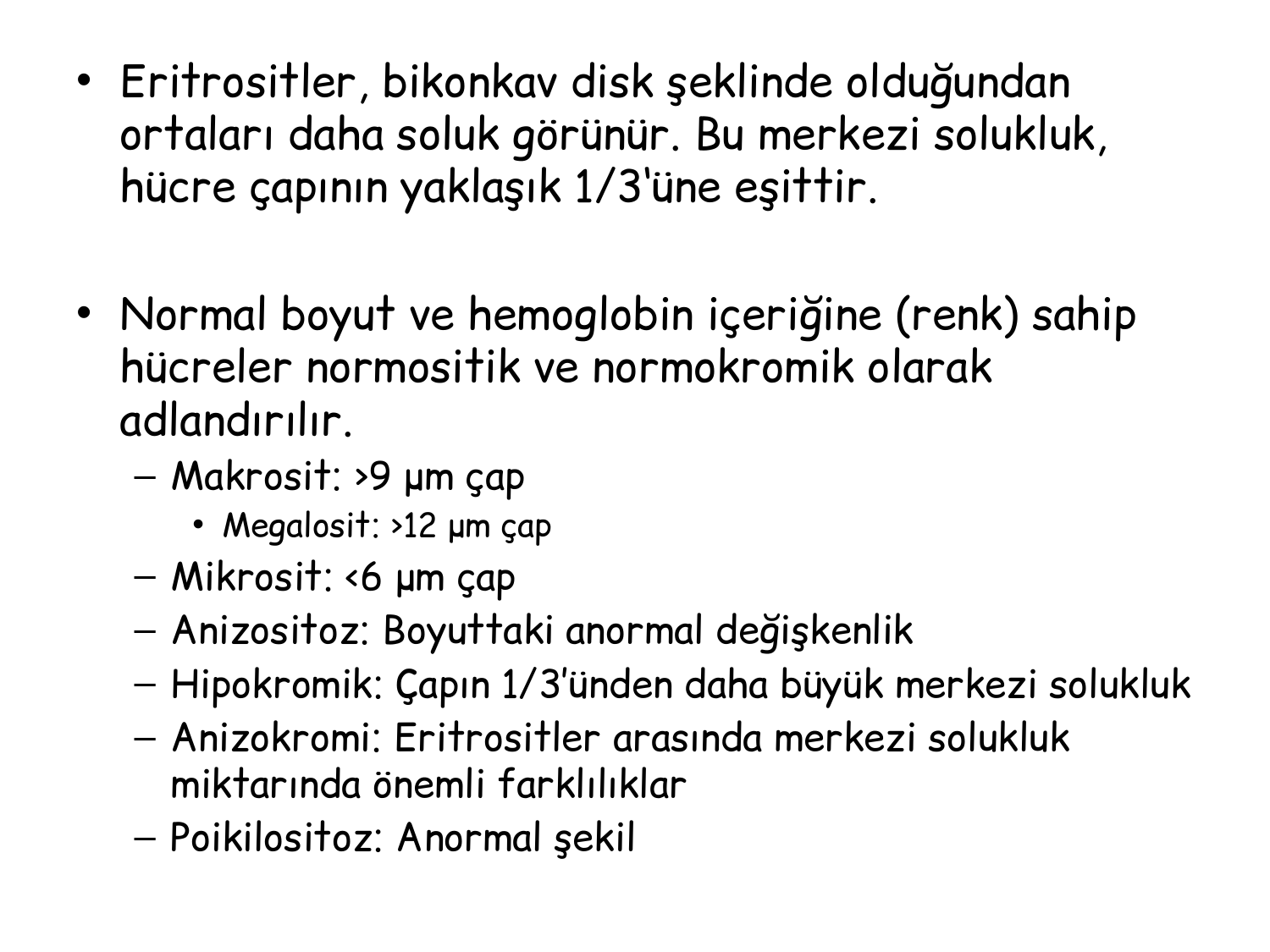

Eritrositler, bikonkav disk şeklinde olduğundan ortaları daha soluk görünür. Bu merkezi solukluk, hücre çapının yaklaşık 1/3‘üne eşittir.

Normal boyut ve hemoglobin içeriğine (renk) sahip hücreler normositik ve normokromik olarak adlandırılır.
Makrosit: >9 μm çap
Megalosit: >12 μm çap
Mikrosit: <6 μm çap
Anizositoz: Boyuttaki anormal değişkenlik
Hipokromik: Çapın 1/3’ünden daha büyük merkezi solukluk
Anizokromi: Eritrositler arasında merkezi solukluk miktarında önemli farklılıklar
Poikilositoz: Anormal şekil